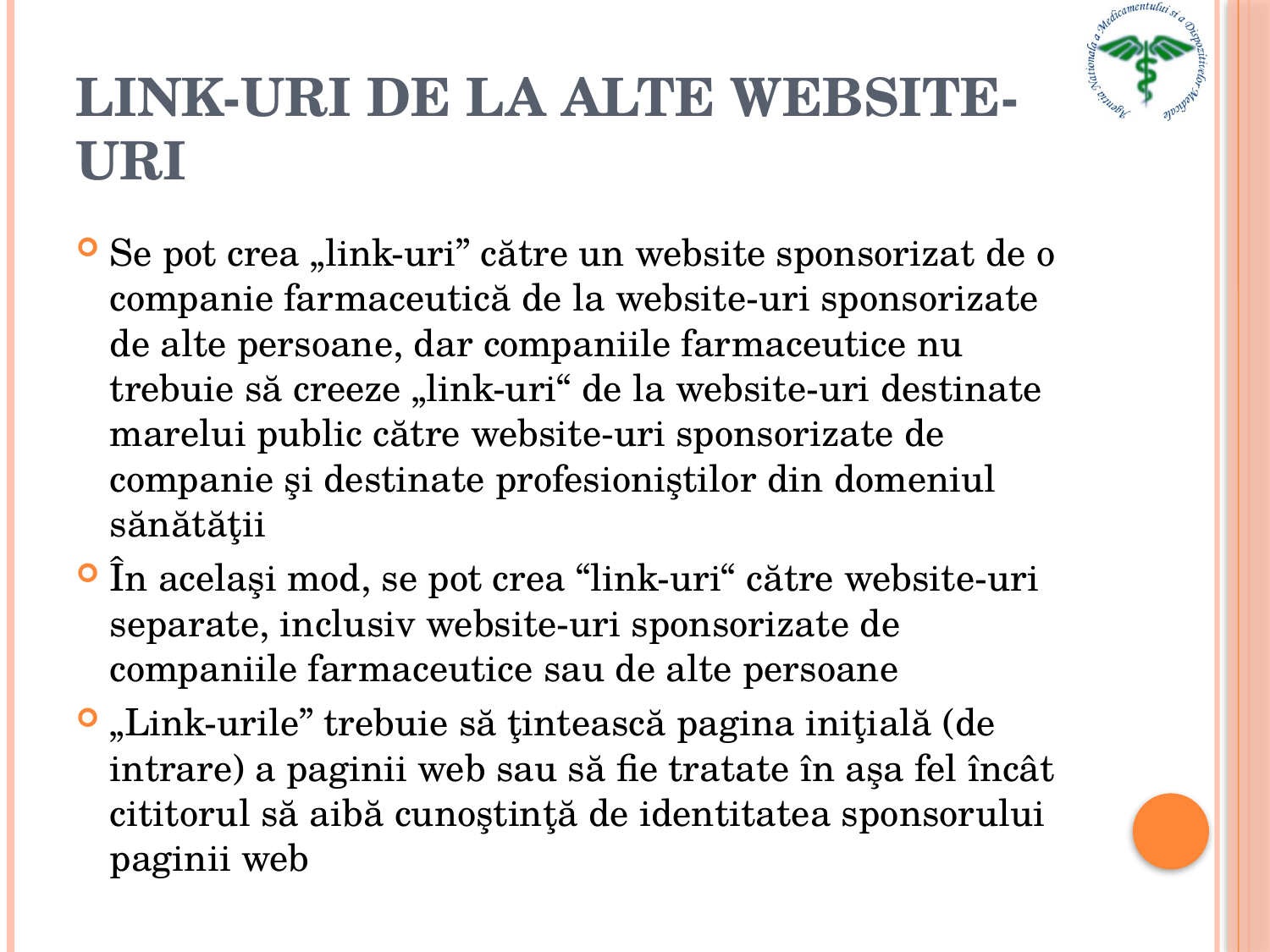

# Link-uri de la alte website-uri
Se pot crea „link-uri” către un website sponsorizat de o companie farmaceutică de la website-uri sponsorizate de alte persoane, dar companiile farmaceutice nu trebuie să creeze „link-uri“ de la website-uri destinate marelui public către website-uri sponsorizate de companie şi destinate profesioniştilor din domeniul sănătăţii
În acelaşi mod, se pot crea “link-uri“ către website-uri separate, inclusiv website-uri sponsorizate de companiile farmaceutice sau de alte persoane
„Link-urile” trebuie să ţintească pagina iniţială (de intrare) a paginii web sau să fie tratate în aşa fel încât cititorul să aibă cunoştinţă de identitatea sponsorului paginii web